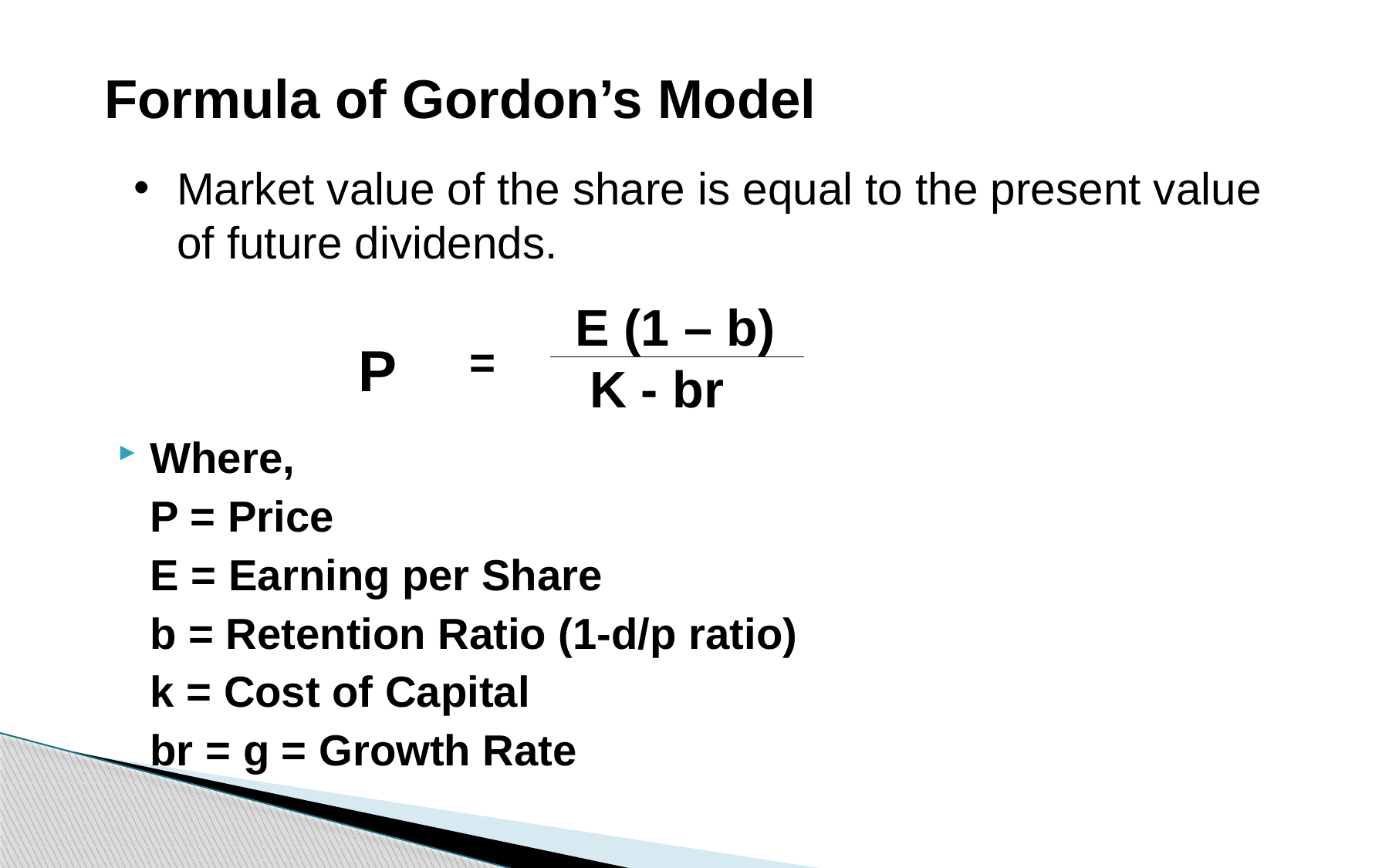

# Formula of Gordon’s Model
Market value of the share is equal to the present value of future dividends.
 E (1 – b)
  K - br
P
=
Where,
	P = Price
	E = Earning per Share
	b = Retention Ratio (1-d/p ratio)
	k = Cost of Capital
	br = g = Growth Rate